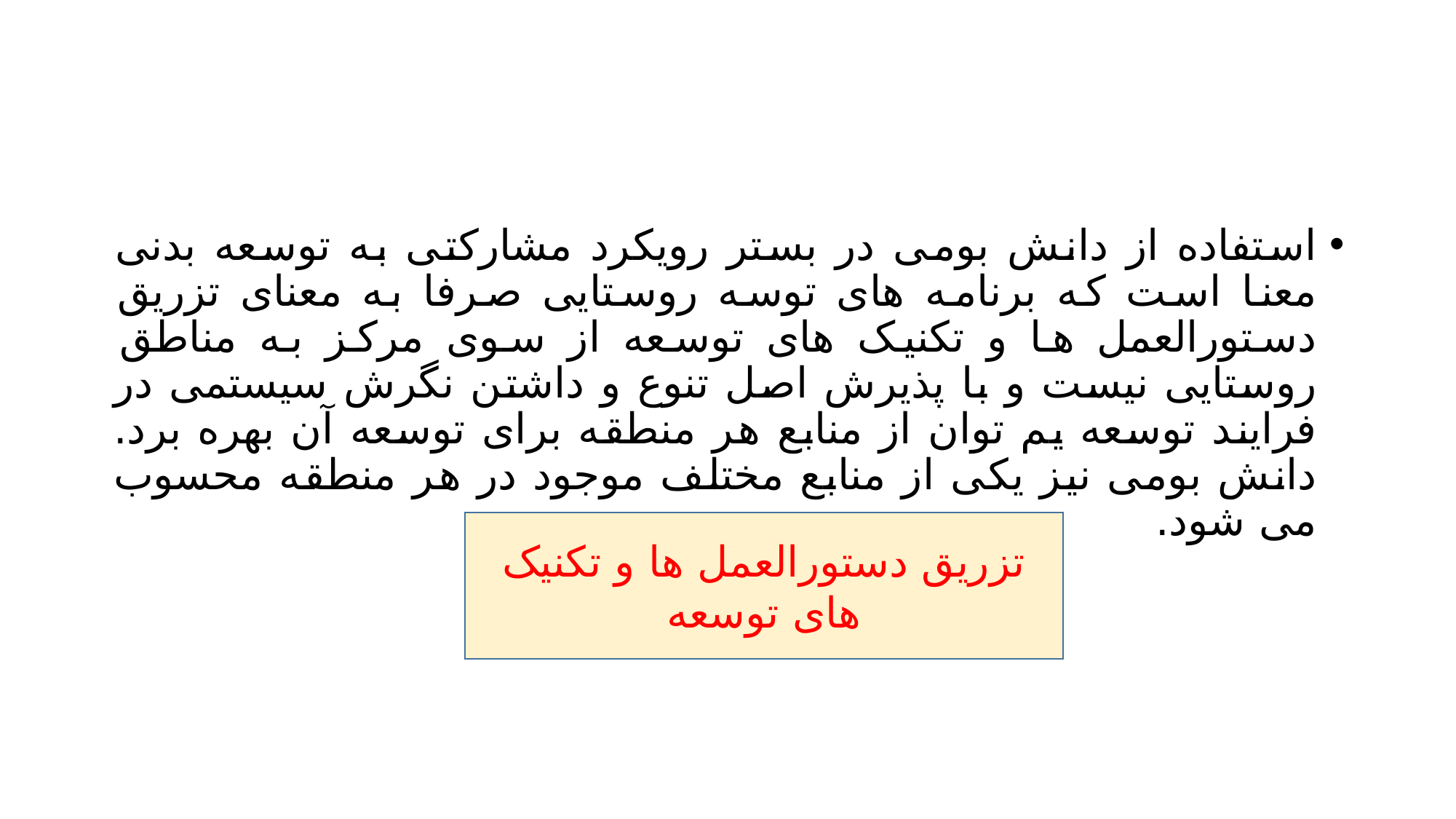

#
استفاده از دانش بومی در بستر رویکرد مشارکتی به توسعه بدنی معنا است که برنامه های توسه روستایی صرفا به معنای تزریق دستورالعمل ها و تکنیک های توسعه از سوی مرکز به مناطق روستایی نیست و با پذیرش اصل تنوع و داشتن نگرش سیستمی در فرایند توسعه یم توان از منابع هر منطقه برای توسعه آن بهره برد. دانش بومی نیز یکی از منابع مختلف موجود در هر منطقه محسوب می شود.
تزریق دستورالعمل ها و تکنیک های توسعه